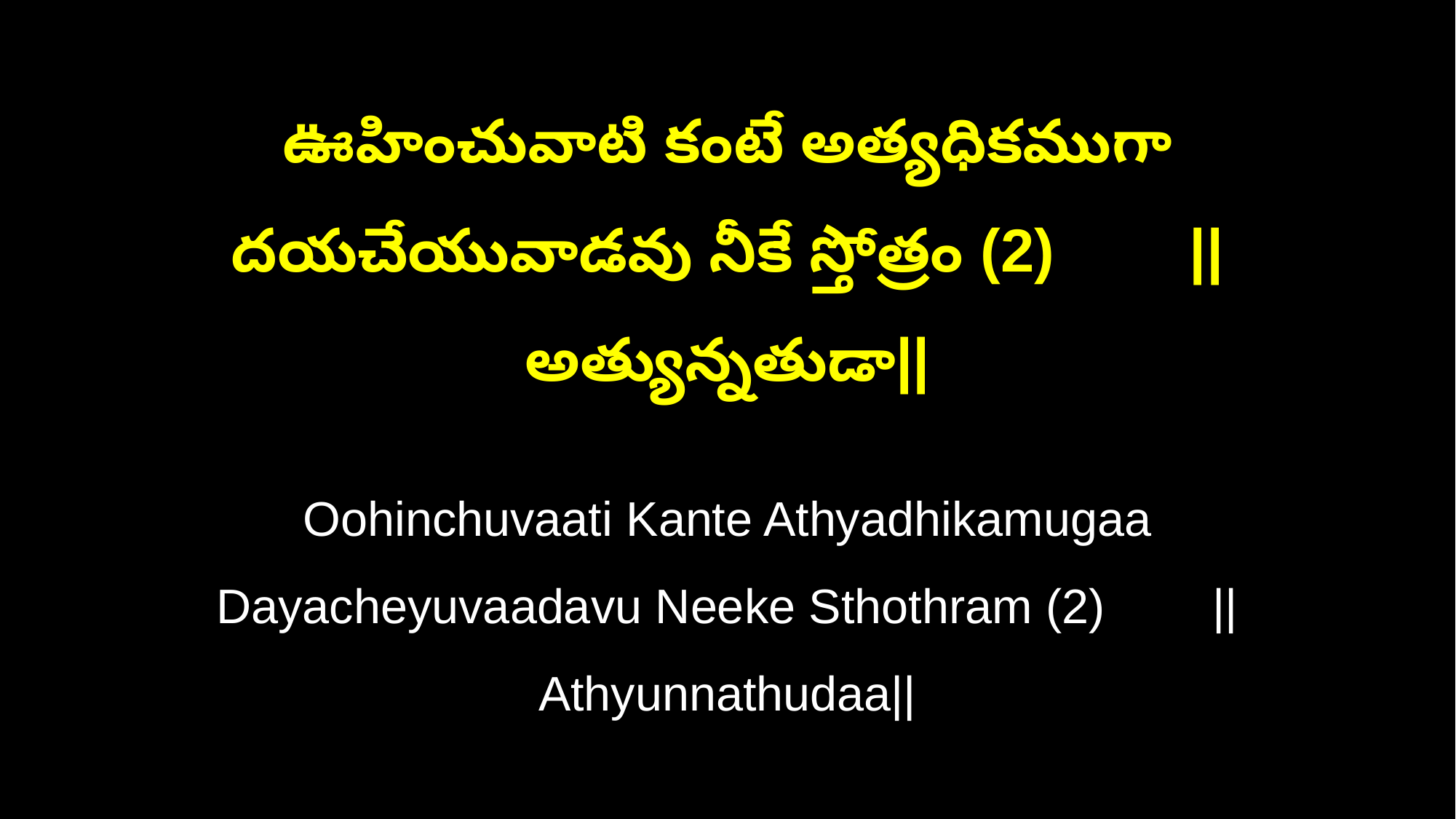

ఊహించువాటి కంటే అత్యధికముగా
దయచేయువాడవు నీకే స్తోత్రం (2)        ||అత్యున్నతుడా||
Oohinchuvaati Kante Athyadhikamugaa
Dayacheyuvaadavu Neeke Sthothram (2)        ||Athyunnathudaa||